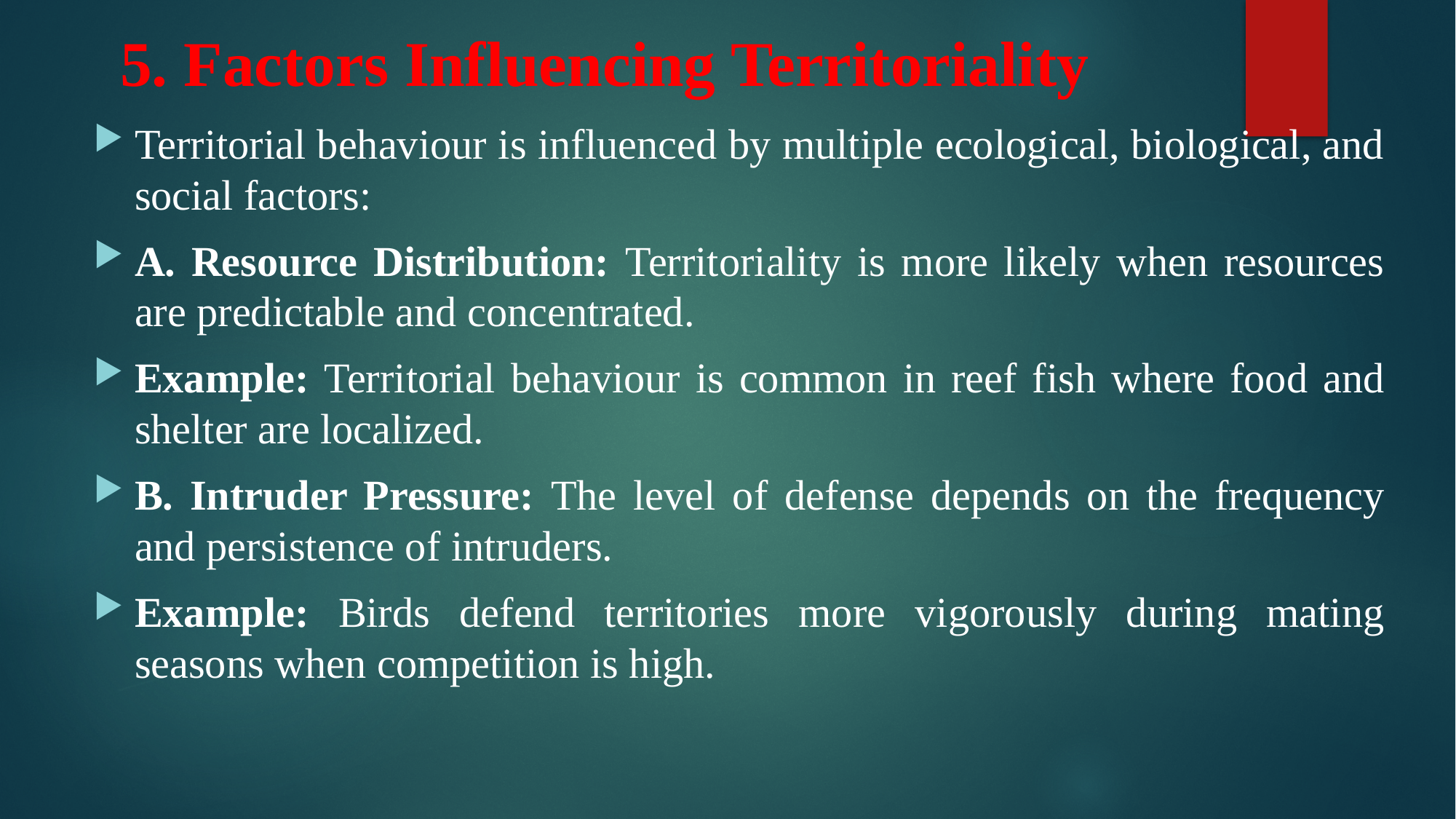

# 5. Factors Influencing Territoriality
Territorial behaviour is influenced by multiple ecological, biological, and social factors:
A. Resource Distribution: Territoriality is more likely when resources are predictable and concentrated.
Example: Territorial behaviour is common in reef fish where food and shelter are localized.
B. Intruder Pressure: The level of defense depends on the frequency and persistence of intruders.
Example: Birds defend territories more vigorously during mating seasons when competition is high.